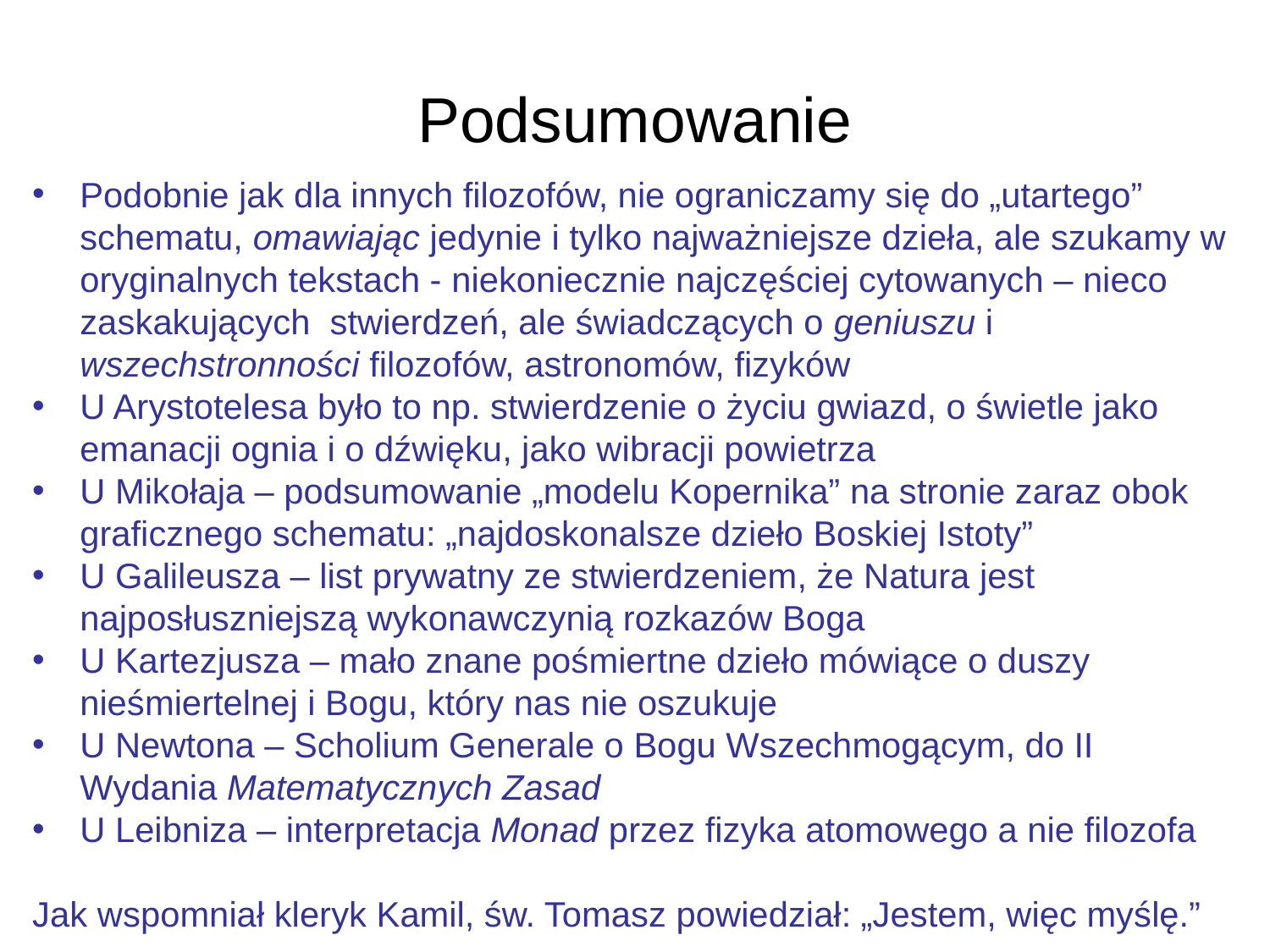

# Podsumowanie
Podobnie jak dla innych filozofów, nie ograniczamy się do „utartego” schematu, omawiając jedynie i tylko najważniejsze dzieła, ale szukamy w oryginalnych tekstach - niekoniecznie najczęściej cytowanych – nieco zaskakujących  stwierdzeń, ale świadczących o geniuszu i wszechstronności filozofów, astronomów, fizyków
U Arystotelesa było to np. stwierdzenie o życiu gwiazd, o świetle jako emanacji ognia i o dźwięku, jako wibracji powietrza
U Mikołaja – podsumowanie „modelu Kopernika” na stronie zaraz obok graficznego schematu: „najdoskonalsze dzieło Boskiej Istoty”
U Galileusza – list prywatny ze stwierdzeniem, że Natura jest najposłuszniejszą wykonawczynią rozkazów Boga
U Kartezjusza – mało znane pośmiertne dzieło mówiące o duszy nieśmiertelnej i Bogu, który nas nie oszukuje
U Newtona – Scholium Generale o Bogu Wszechmogącym, do II Wydania Matematycznych Zasad
U Leibniza – interpretacja Monad przez fizyka atomowego a nie filozofa

Jak wspomniał kleryk Kamil, św. Tomasz powiedział: „Jestem, więc myślę.”